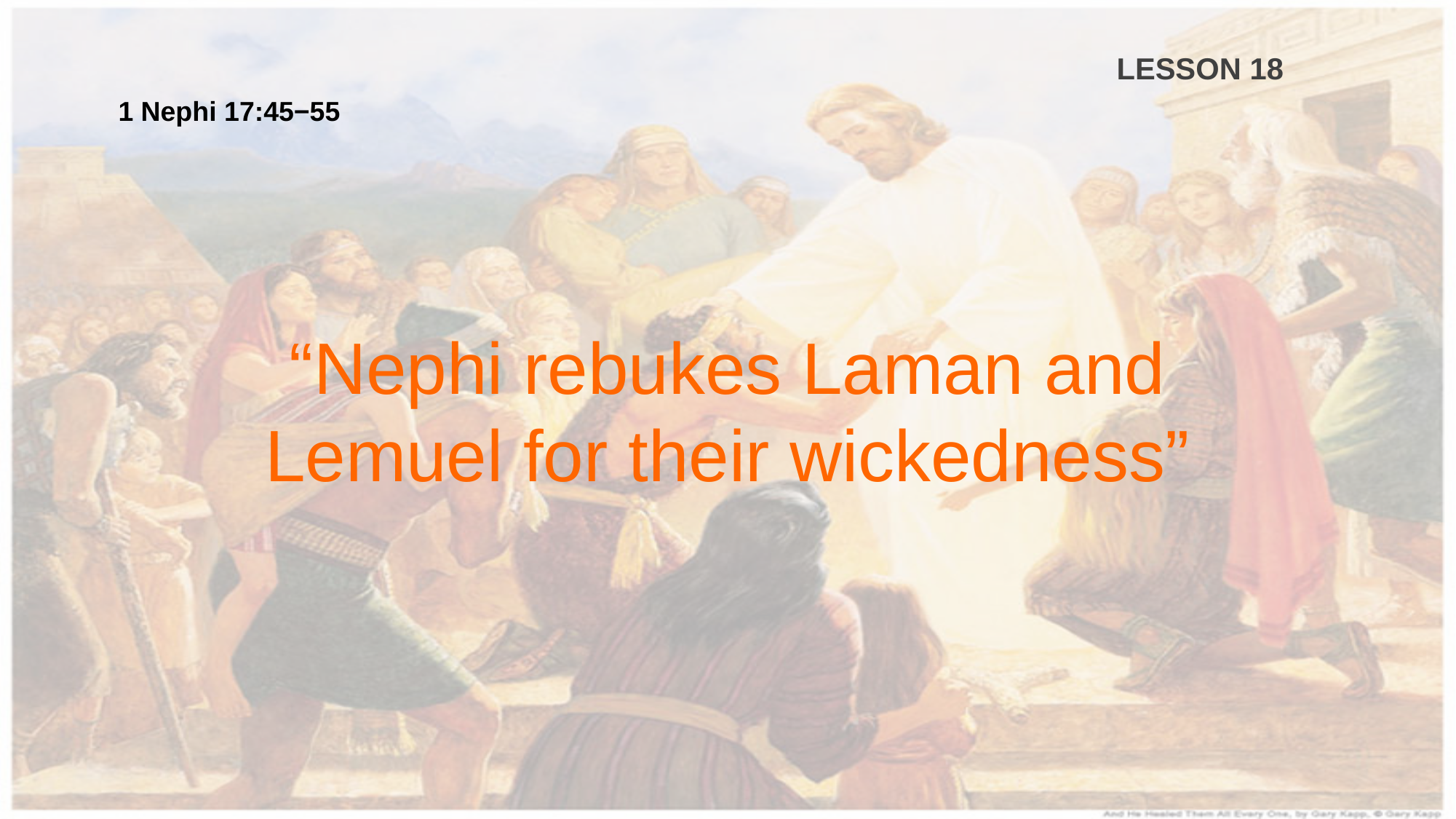

LESSON 18
1 Nephi 17:45−55
“Nephi rebukes Laman and Lemuel for their wickedness”